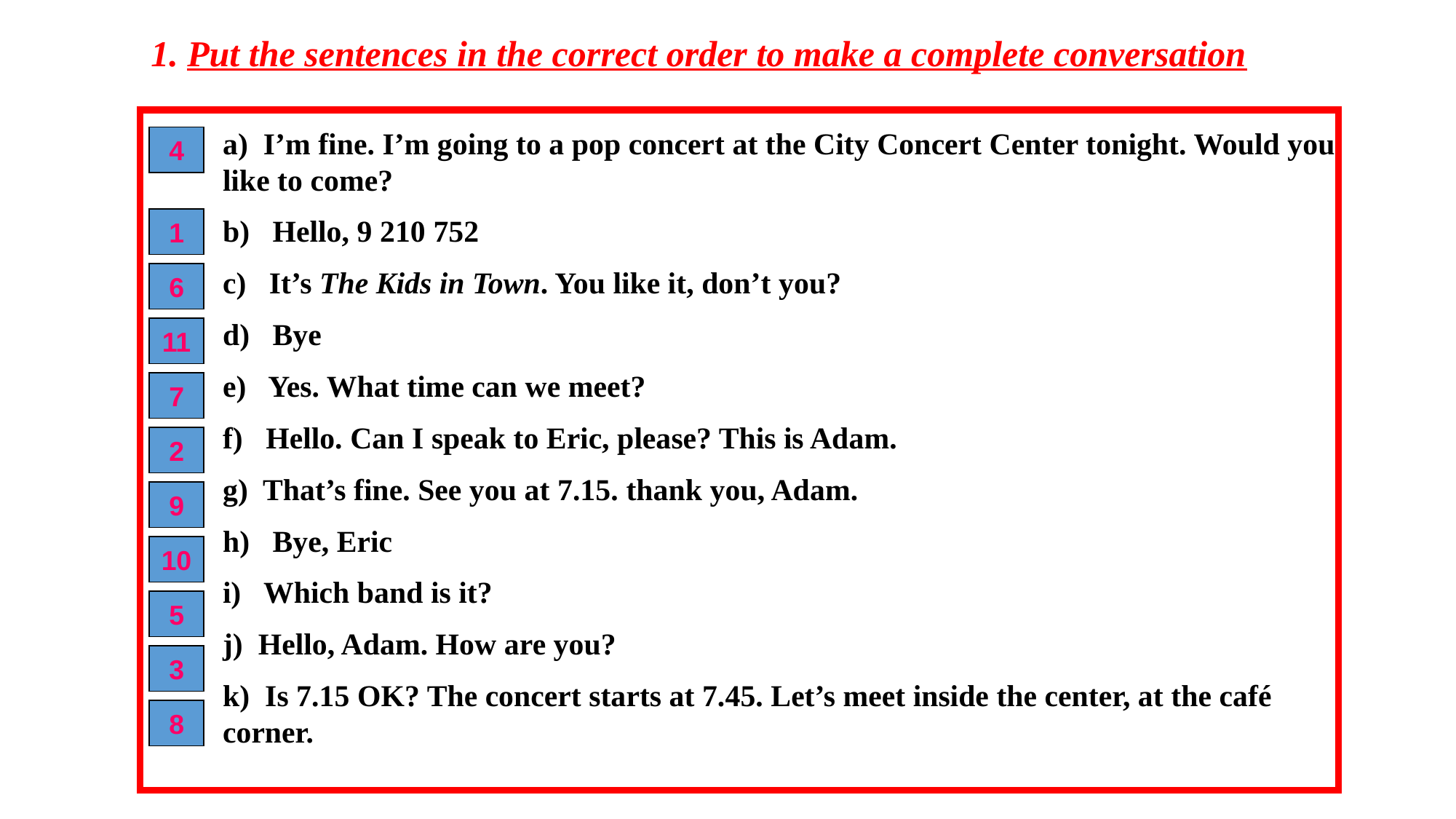

1. Put the sentences in the correct order to make a complete conversation

a)  I’m fine. I’m going to a pop concert at the City Concert Center tonight. Would you like to come?
b)   Hello, 9 210 752
c)   It’s The Kids in Town. You like it, don’t you?
d)   Bye
e)   Yes. What time can we meet?
f)   Hello. Can I speak to Eric, please? This is Adam.
g)  That’s fine. See you at 7.15. thank you, Adam.
h)   Bye, Eric
i)   Which band is it?
j)  Hello, Adam. How are you?
k)  Is 7.15 OK? The concert starts at 7.45. Let’s meet inside the center, at the café corner.
4
1
6
11
7
2
9
10
5
3
8